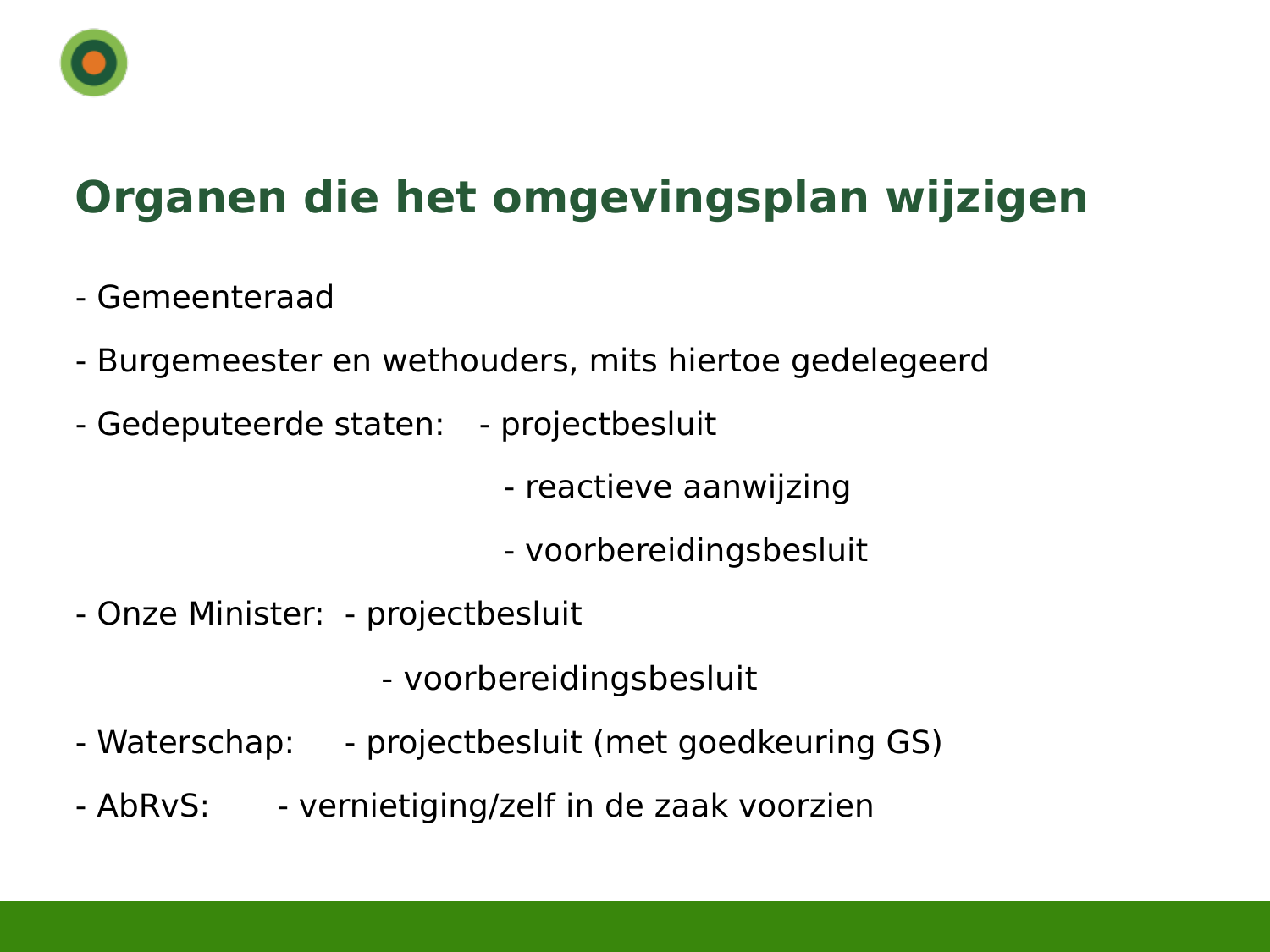

# Organen die het omgevingsplan wijzigen
- Gemeenteraad
- Burgemeester en wethouders, mits hiertoe gedelegeerd
- Gedeputeerde staten:	- projectbesluit
- reactieve aanwijzing
- voorbereidingsbesluit
- Onze Minister:	- projectbesluit
- voorbereidingsbesluit
- Waterschap:		- projectbesluit (met goedkeuring GS)
- AbRvS:		- vernietiging/zelf in de zaak voorzien